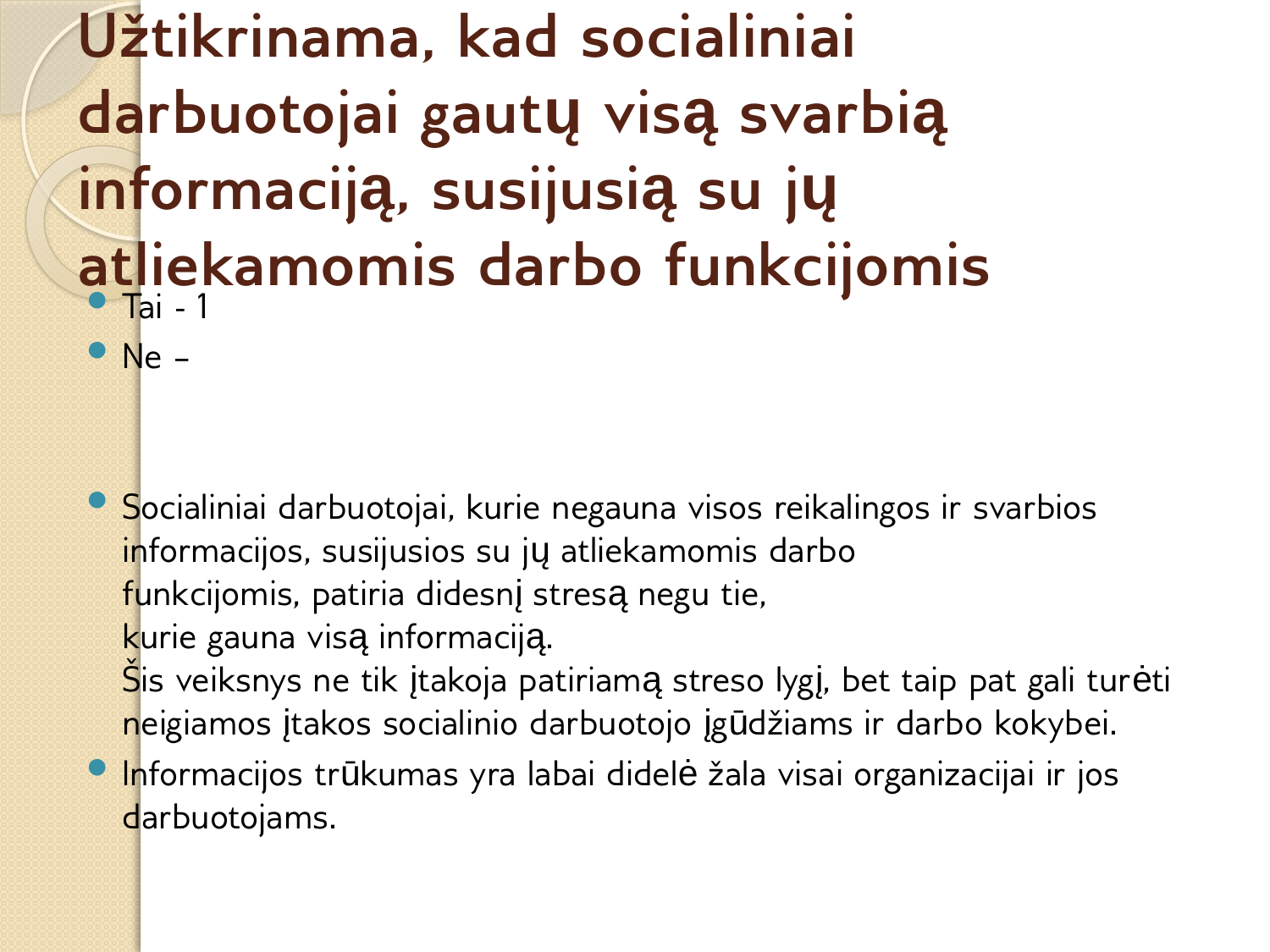

# Užtikrinama, kad socialiniai darbuotojai gautų visą svarbią informaciją, susijusią su jų atliekamomis darbo funkcijomis
Tai - 1
Ne –

Socialiniai darbuotojai, kurie negauna visos reikalingos ir svarbios informacijos, susijusios su jų atliekamomis darbo funkcijomis, patiria didesnį stresą negu tie, kurie gauna visą informaciją. Šis veiksnys ne tik įtakoja patiriamą streso lygį, bet taip pat gali turėti neigiamos įtakos socialinio darbuotojo įgūdžiams ir darbo kokybei.
Informacijos trūkumas yra labai didelė žala visai organizacijai ir jos darbuotojams.